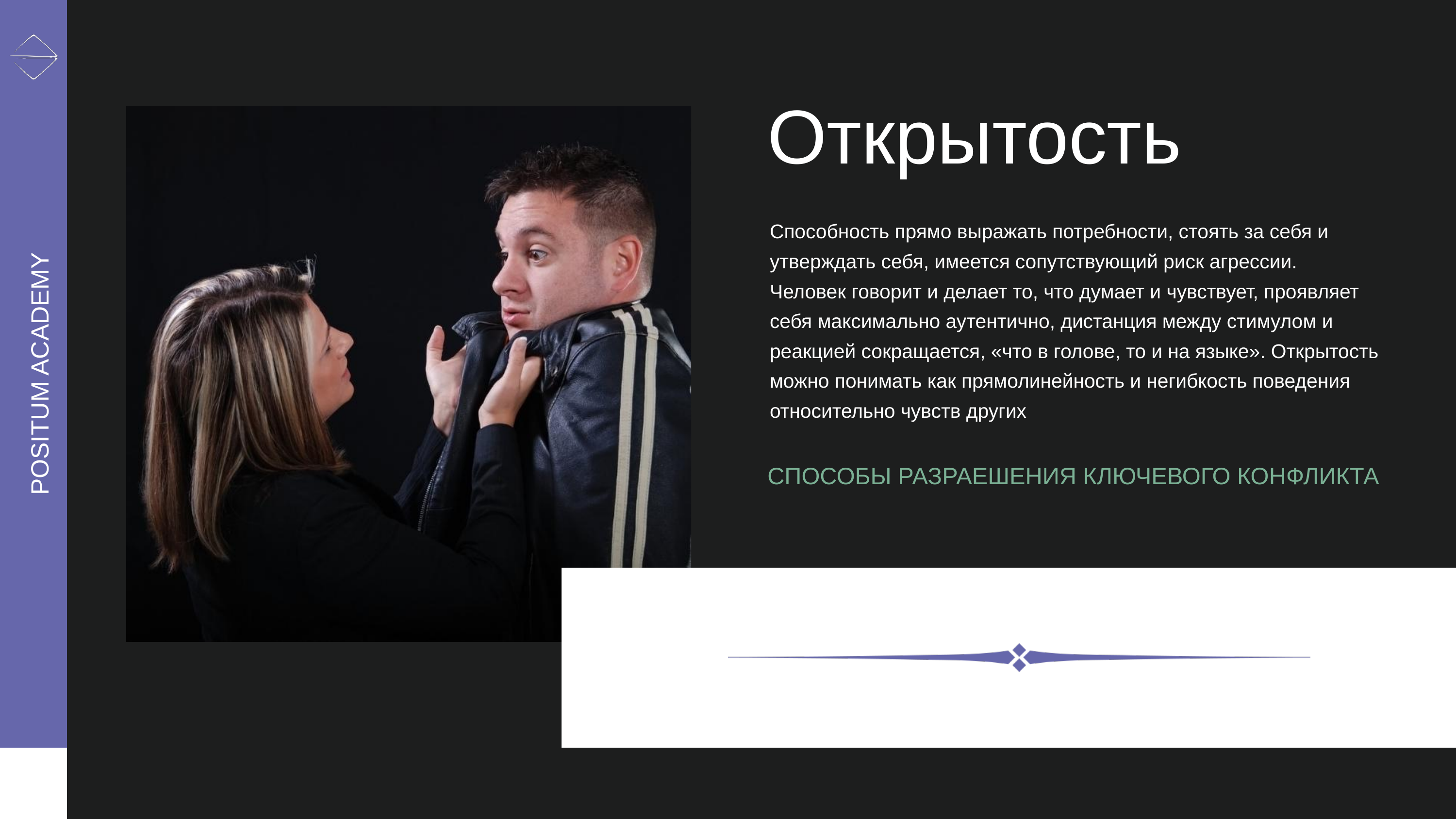

Открытость

Способность прямо выражать потребности, стоять за себя и утверждать себя, имеется сопутствующий риск агрессии.
Человек говорит и делает то, что думает и чувствует, проявляет себя максимально аутентично, дистанция между стимулом и реакцией сокращается, «что в голове, то и на языке». Открытость можно понимать как прямолинейность и негибкость поведения относительно чувств других
POSITUM ACADEMY
СПОСОБЫ РАЗРАЕШЕНИЯ КЛЮЧЕВОГО КОНФЛИКТА